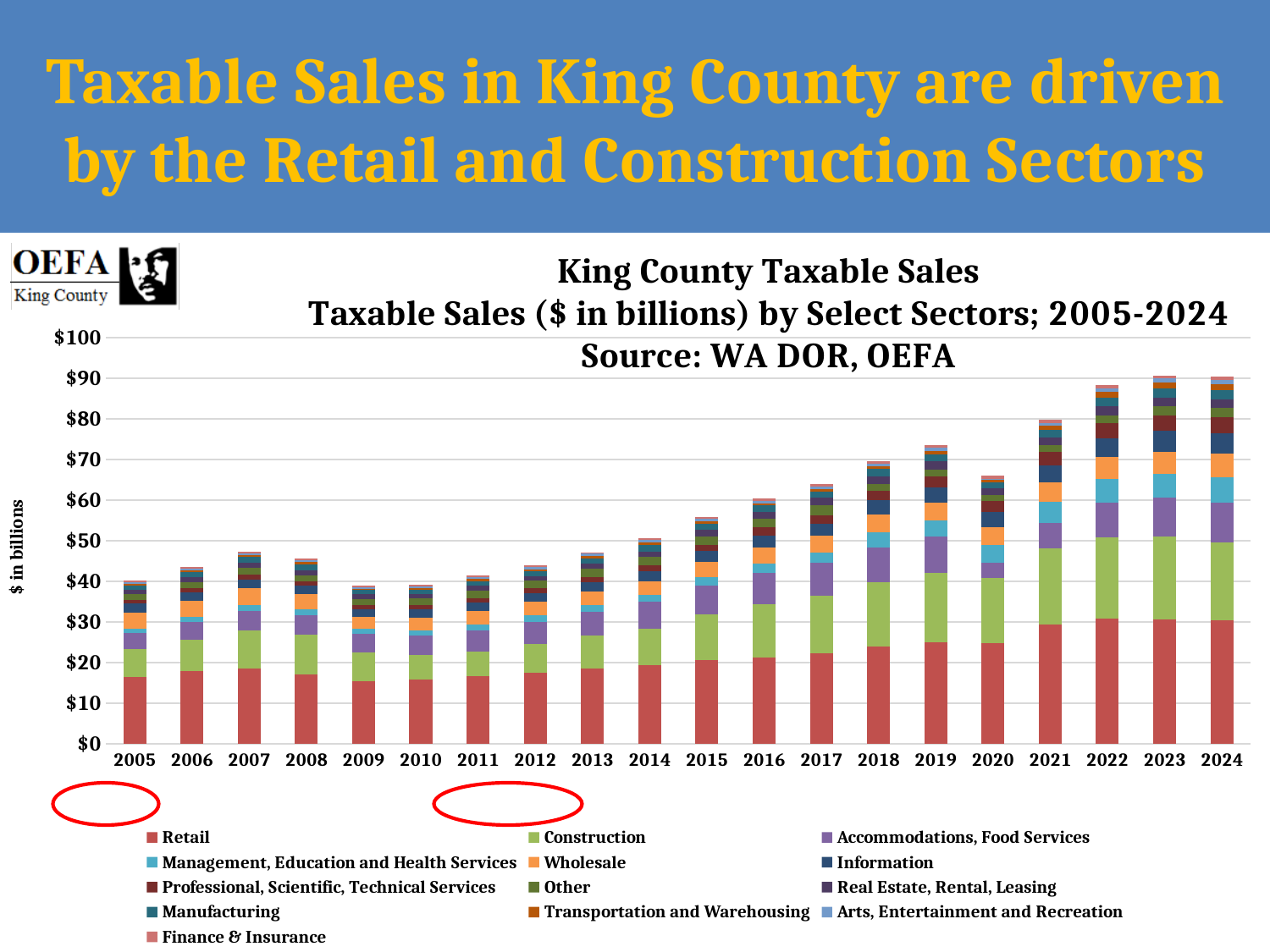

# Taxable Sales in King County are driven by the Retail and Construction Sectors

### Chart: King County Taxable Sales Taxable Sales ($ in billions) by Select Sectors; 2005-2024
Source: WA DOR, OEFA

| Category | Retail | Construction | Accommodations, Food Services | Management, Education and Health Services | Wholesale | Information | Professional, Scientific, Technical Services | Other | Real Estate, Rental, Leasing | Manufacturing | Transportation and Warehousing | Arts, Entertainment and Recreation | Finance & Insurance |
|---|---|---|---|---|---|---|---|---|---|---|---|---|---|
| 2005 | 16.493407795035466 | 6.770849076329714 | 4.011264575295667 | 1.1524486394093458 | 3.8588135792664247 | 2.24156962908106 | 0.957189833720969 | 1.3114816899475221 | 1.1619031067734693 | 1.067405032701666 | 0.40194331229933006 | 0.39345179615450504 | 0.41812910986997304 |
| 2006 | 17.854129863324367 | 7.776273406639825 | 4.36330420968438 | 1.2286092648970393 | 3.9529729277050096 | 2.199685979940061 | 1.0555009883442892 | 1.40989359359697 | 1.2833432465975017 | 1.171994199906875 | 0.46384865407279197 | 0.41867121874877805 | 0.4151123978818129 |
| 2007 | 18.530554389961534 | 9.433169246225791 | 4.722762170555722 | 1.3950445757704821 | 4.2347708002548465 | 2.191885126804847 | 1.148068112883677 | 1.598967659834439 | 1.33061594915317 | 1.3969158832551638 | 0.44998611657531995 | 0.42968998583246404 | 0.41294579265685893 |
| 2008 | 17.159011856444046 | 9.706923415177332 | 4.771388737489448 | 1.425511988765054 | 3.7744677520663683 | 2.057660877517107 | 1.2065551509782848 | 1.46449368214961 | 1.2572687324707676 | 1.414196756614598 | 0.52562626570322 | 0.450079596835659 | 0.38598574441858197 |
| 2009 | 15.324599351841623 | 7.195406676843729 | 4.474442608657203 | 1.269355642762104 | 2.952228084610691 | 2.01862130850575 | 0.9398174340861611 | 1.555382786033175 | 1.161660236349199 | 0.9630403038165829 | 0.366137315350872 | 0.427711082611988 | 0.371250970913274 |
| 2010 | 15.856664031360554 | 5.968037768047316 | 4.9039655926144015 | 1.215297665913503 | 3.0413008749476145 | 2.0892459688470177 | 1.051335245717554 | 1.632868273150144 | 1.1026586947640291 | 1.0193322834115779 | 0.4103604612072939 | 0.45733257350415796 | 0.33539092435013595 |
| 2011 | 16.603017550574332 | 6.11615747937126 | 5.244338374593074 | 1.404903069177848 | 3.2546487720944093 | 2.0854930398917104 | 1.1966479978200961 | 1.834196098981336 | 1.1346283303741322 | 1.2219304443976722 | 0.49559125603082005 | 0.47267690903714804 | 0.32658757279223893 |
| 2012 | 17.55150923228411 | 6.986424595522442 | 5.559722078848667 | 1.5667510836814509 | 3.289671209372426 | 2.110234933370764 | 1.263834982110113 | 1.860858650491713 | 1.1604319724298642 | 1.144761400283195 | 0.546679800783712 | 0.498594305378029 | 0.376328006751196 |
| 2013 | 18.461666316813485 | 8.107771119488172 | 5.950656968668506 | 1.6910436892509662 | 3.2859271491503197 | 2.3100099868597086 | 1.3350658950244392 | 1.9516237670514691 | 1.259105448079582 | 1.374193942686832 | 0.5323031212146601 | 0.538499004731518 | 0.40530503706223203 |
| 2014 | 19.365787645433898 | 9.079596752573863 | 6.4529220106968275 | 1.808141787816154 | 3.3703649300609664 | 2.505570921186408 | 1.415464177315215 | 1.998437850465612 | 1.397886294309865 | 1.6477138840010108 | 0.5341610741119179 | 0.5741530300067339 | 0.434114403682438 |
| 2015 | 20.643300068546807 | 11.198387148285393 | 7.112000834362545 | 2.046526662386797 | 3.712558666148746 | 2.7295470400834483 | 1.581350867675788 | 2.0743014539483218 | 1.6717397041930742 | 1.517555783210703 | 0.4966204780500731 | 0.6075656469875781 | 0.503771920347593 |
| 2016 | 21.348699154268523 | 13.054099005972452 | 7.667718230440541 | 2.290291070849243 | 3.934384530573687 | 2.945754539436237 | 2.016807133737352 | 2.1629833835162726 | 1.7422061089040652 | 1.5625514527240638 | 0.49520849604225997 | 0.6631136257599459 | 0.6142856596511909 |
| 2017 | 22.30771176776 | 14.13196506241 | 8.139379850369998 | 2.59489240948 | 4.0124715191 | 3.0371989832699997 | 2.13048049671 | 2.3997935979899996 | 1.80414640381 | 1.58960844765 | 0.5984840893 | 0.68516501054 | 0.6301055735600001 |
| 2018 | 23.860643078078407 | 15.952626403318588 | 8.577085757954984 | 3.692525165313872 | 4.342697798820079 | 3.6485164543799793 | 2.1594717448498124 | 1.8347924763047914 | 1.867769701320103 | 1.7286476885212534 | 0.6310440107199994 | 0.7237968282399991 | 0.6537290394950863 |
| 2019 | 25.10496316674932 | 17.08773825645936 | 8.804023709489995 | 4.064267317024985 | 4.407151886485068 | 3.724946739790016 | 2.577060922449979 | 1.8311346965600115 | 1.9610685192950017 | 1.799300065609999 | 0.6848540891099998 | 0.8040244286349996 | 0.6923262485049975 |
| 2020 | 24.868057796689175 | 15.90702680729944 | 3.8710995545700033 | 4.345904362524996 | 4.328095290190087 | 3.7680308263950066 | 2.790347062964984 | 1.3626235109250127 | 1.5914830044550103 | 1.484901938514996 | 0.6085376521899996 | 0.36978003914999913 | 0.7172579127649974 |
| 2021 | 29.292166755073517 | 18.785005837369248 | 6.270434045410023 | 5.219067502325059 | 4.916161834435135 | 4.0113206838400535 | 3.4517332034099906 | 1.7008432426150213 | 1.8907890053250045 | 1.7999467718800004 | 1.0851578500899997 | 0.5924844258799987 | 0.8261099008999984 |
| 2022 | 30.74939401103819 | 20.0835839875242 | 8.58649495306998 | 5.741307604820077 | 5.5601941997152045 | 4.4761671817451125 | 3.761706433765004 | 2.0017676601550103 | 2.1283294530249988 | 2.161631140795002 | 1.486858528755 | 0.8212244583500009 | 0.8018008257999975 |
| 2023 | 30.630244113637772 | 20.450859737109162 | 9.47926788707495 | 5.965897058440115 | 5.397717875645259 | 5.136401116450186 | 3.862860247385033 | 2.1545994159400026 | 2.253222692724996 | 2.2590948274700073 | 1.4294949770299998 | 0.9981053493100025 | 0.7211437305549979 |
| 2024 | 30.525061072507608 | 18.99800715822922 | 9.799727326509949 | 6.41497069164012 | 5.782850124640205 | 4.894895898800108 | 3.9966760194050712 | 2.251366281565 | 2.216111379009998 | 2.156207988865005 | 1.523990070385 | 1.0432151674600023 | 0.7392606234949985 |